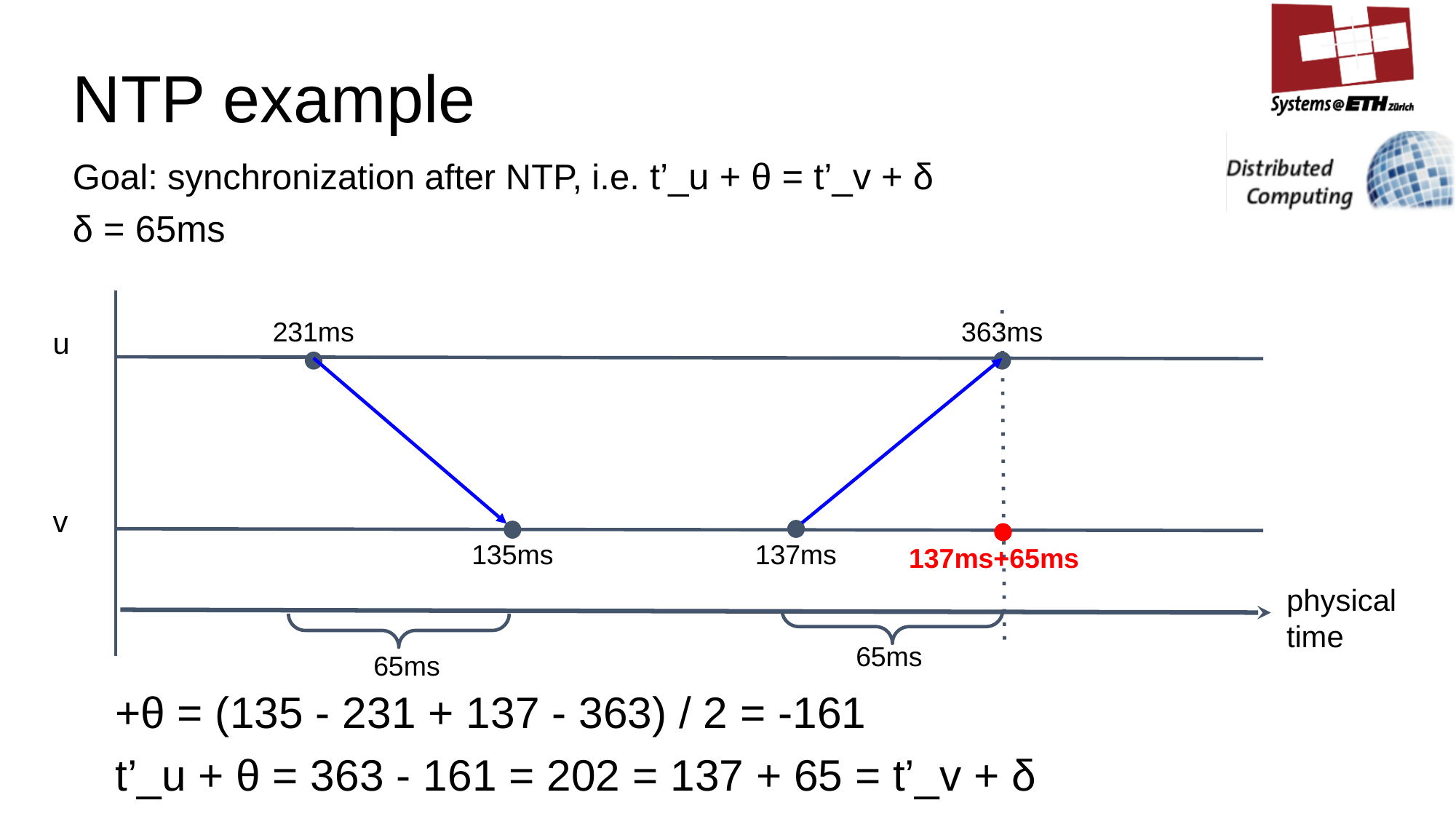

# NTP example
Goal: synchronization after NTP, i.e. t’_u + θ = t’_v + δ
δ = 65ms
363ms
231ms
u

v

135ms
137ms
137ms+65ms
physical time
65ms
65ms
+θ = (135 - 231 + 137 - 363) / 2 = -161
t’_u + θ = 363 - 161 = 202 = 137 + 65 = t’_v + δ